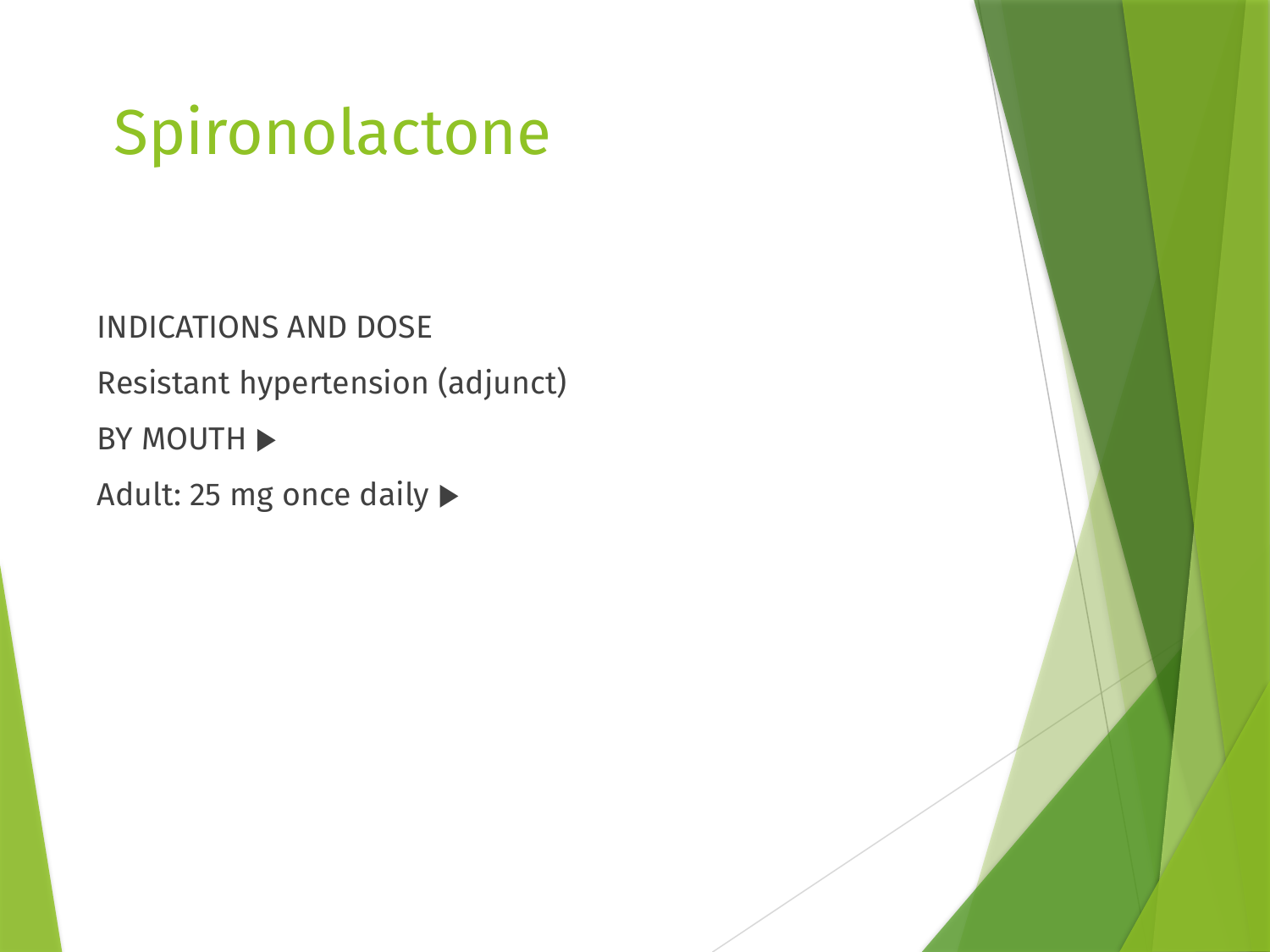

# Spironolactone
INDICATIONS AND DOSE
Resistant hypertension (adjunct)
▶ BY MOUTH
▶ Adult: 25 mg once daily